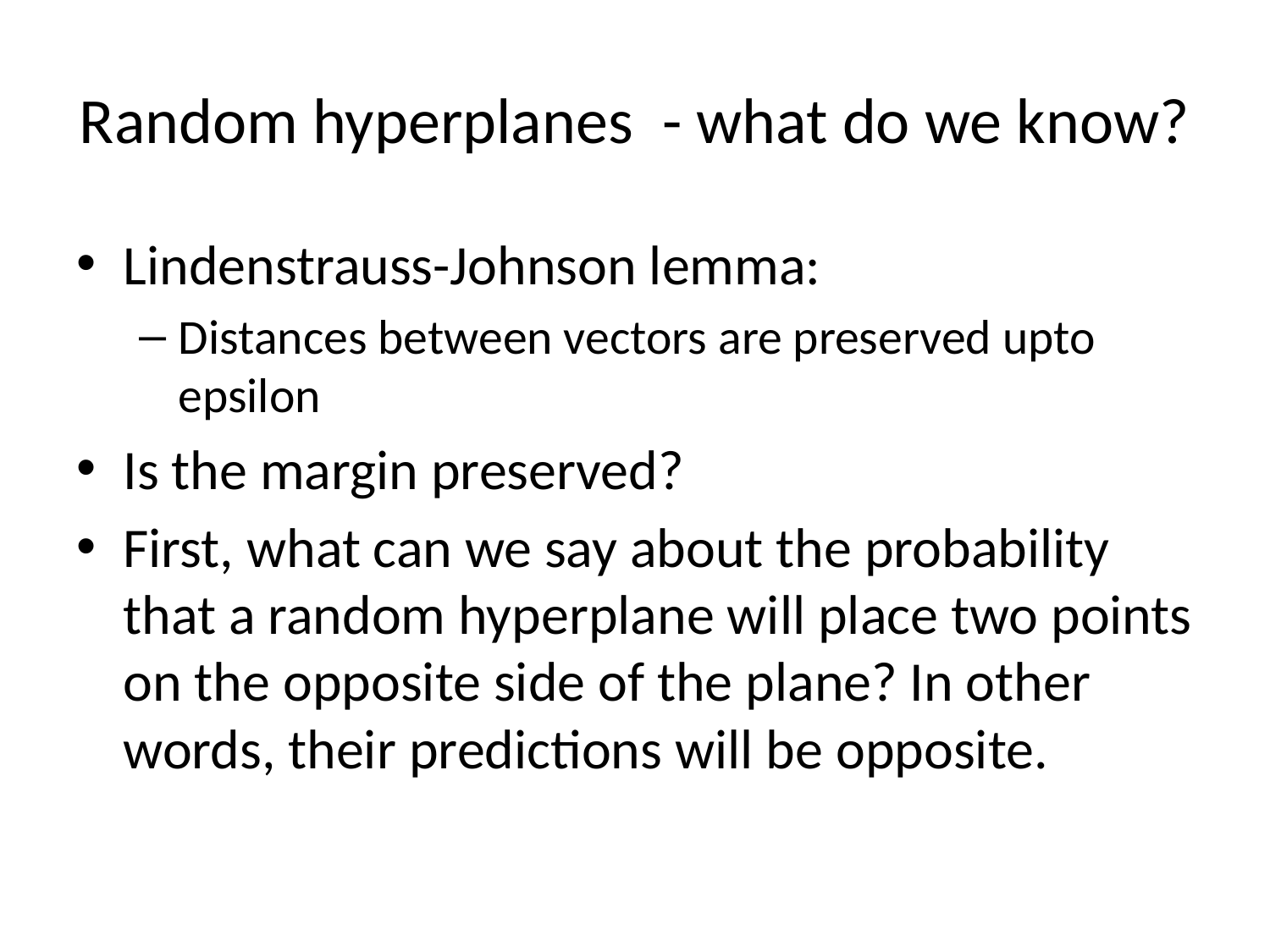

# Random hyperplanes  - what do we know?
Lindenstrauss-Johnson lemma:
Distances between vectors are preserved upto epsilon
Is the margin preserved?
First, what can we say about the probability that a random hyperplane will place two points on the opposite side of the plane? In other words, their predictions will be opposite.